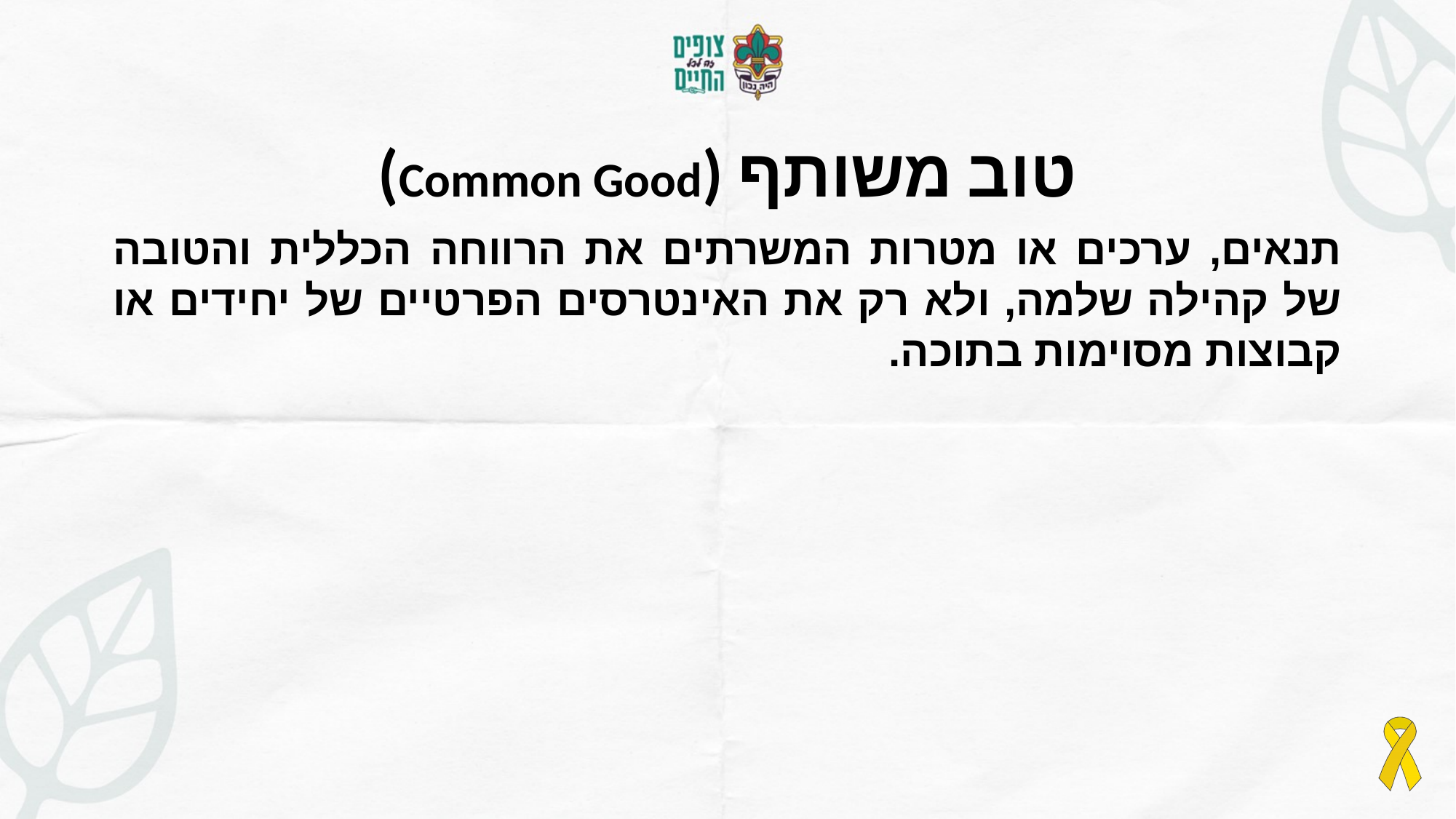

טוב משותף (Common Good)
תנאים, ערכים או מטרות המשרתים את הרווחה הכללית והטובה של קהילה שלמה, ולא רק את האינטרסים הפרטיים של יחידים או קבוצות מסוימות בתוכה.